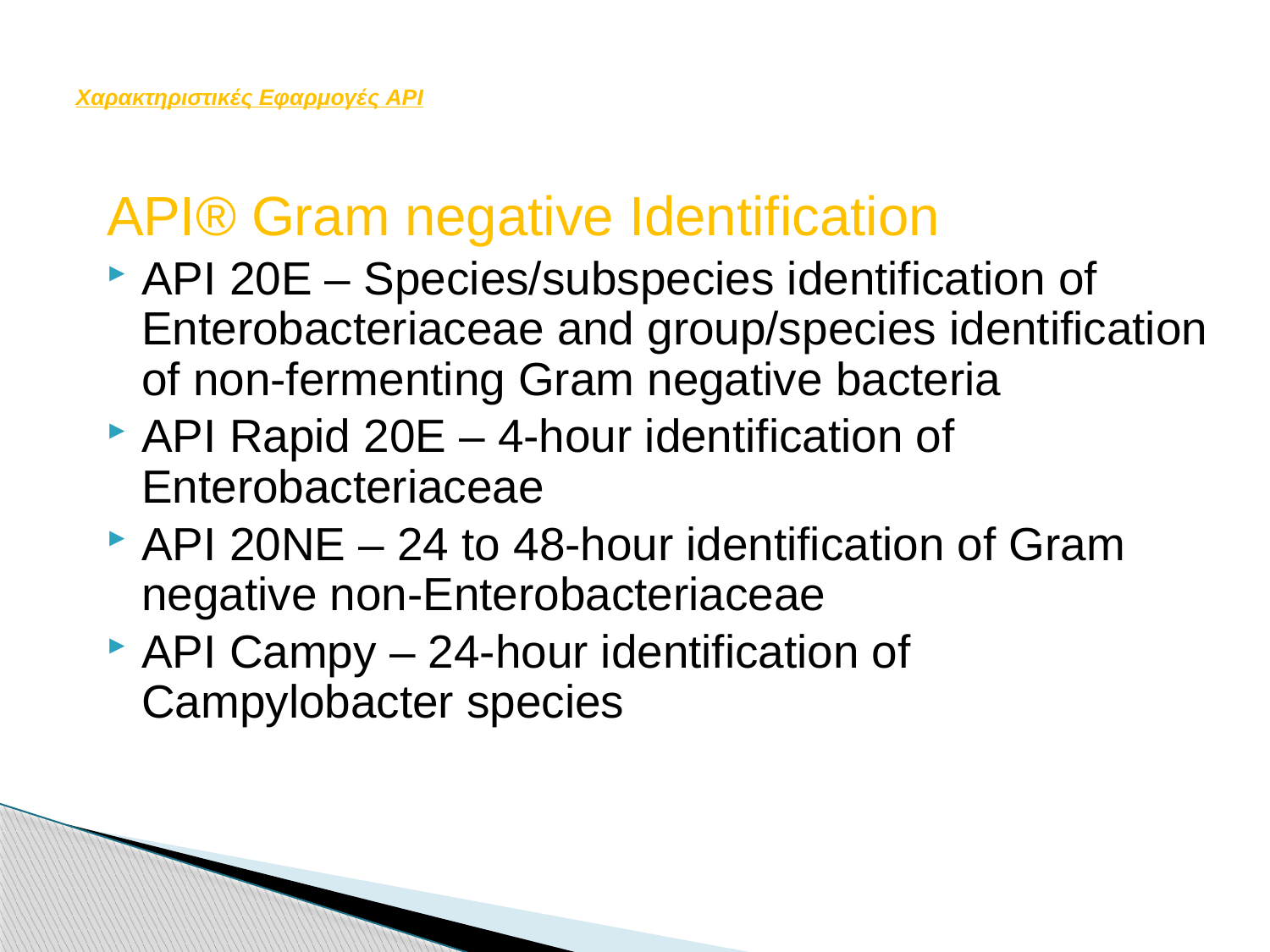

# Χαρακτηριστικές Εφαρμογές API

API® Gram negative Identification
API 20E – Species/subspecies identification of Enterobacteriaceae and group/species identification of non-fermenting Gram negative bacteria
API Rapid 20E – 4-hour identification of Enterobacteriaceae
API 20NE – 24 to 48-hour identification of Gram negative non-Enterobacteriaceae
API Campy – 24-hour identification of Campylobacter species